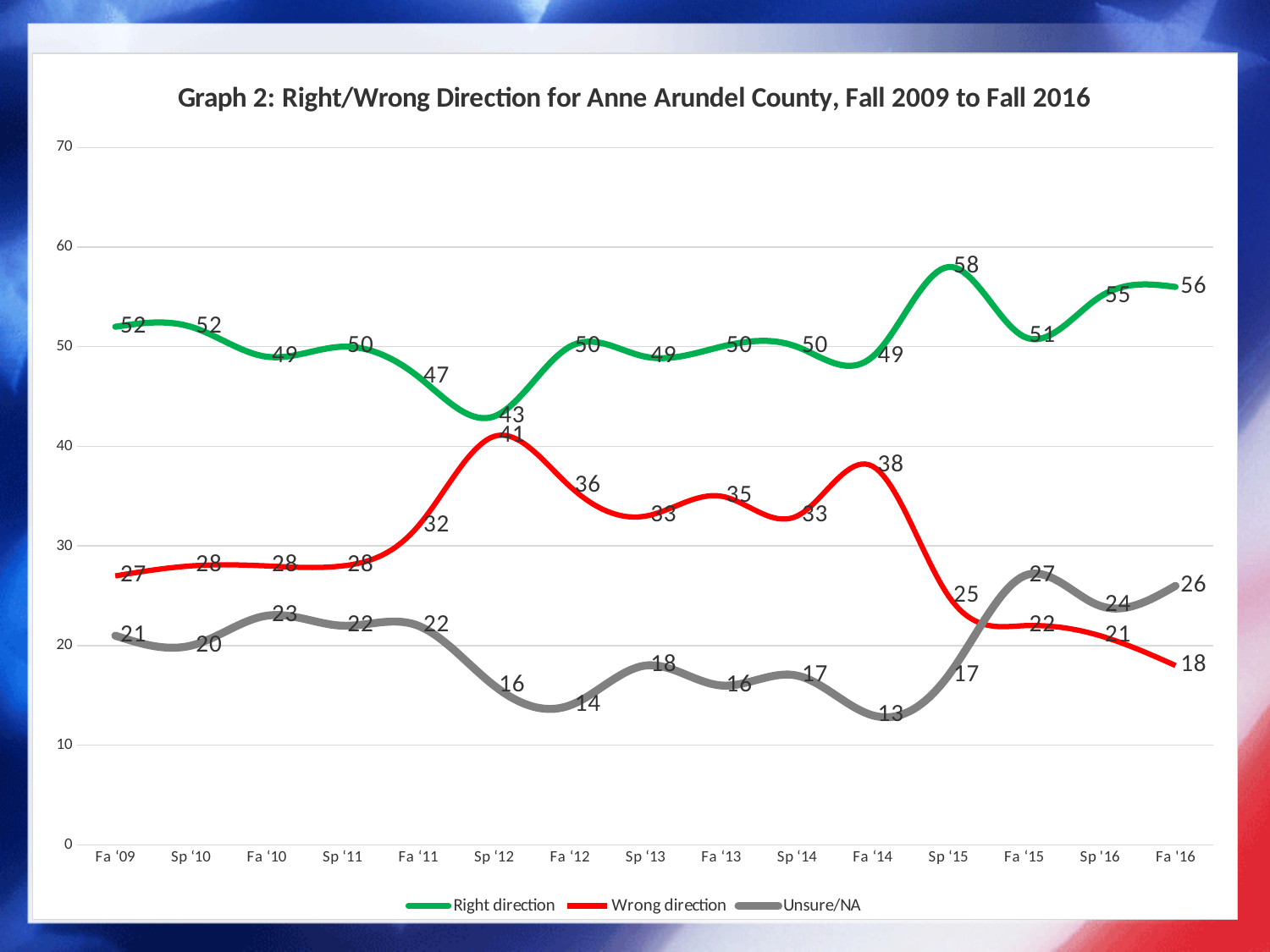

### Chart: Graph 2: Right/Wrong Direction for Anne Arundel County, Fall 2009 to Fall 2016

| Category | Right direction | Wrong direction | Unsure/NA |
|---|---|---|---|
| Fa ‘09 | 52.0 | 27.0 | 21.0 |
| Sp ‘10 | 52.0 | 28.0 | 20.0 |
| Fa ‘10 | 49.0 | 28.0 | 23.0 |
| Sp ‘11 | 50.0 | 28.0 | 22.0 |
| Fa ‘11 | 47.0 | 32.0 | 22.0 |
| Sp ‘12 | 43.0 | 41.0 | 16.0 |
| Fa ‘12 | 50.0 | 36.0 | 14.0 |
| Sp ‘13 | 49.0 | 33.0 | 18.0 |
| Fa ‘13 | 50.0 | 35.0 | 16.0 |
| Sp ‘14 | 50.0 | 33.0 | 17.0 |
| Fa ‘14 | 49.0 | 38.0 | 13.0 |
| Sp ‘15 | 58.0 | 25.0 | 17.0 |
| Fa ‘15 | 51.0 | 22.0 | 27.0 |
| Sp '16 | 55.0 | 21.0 | 24.0 |
| Fa '16 | 56.0 | 18.0 | 26.0 |